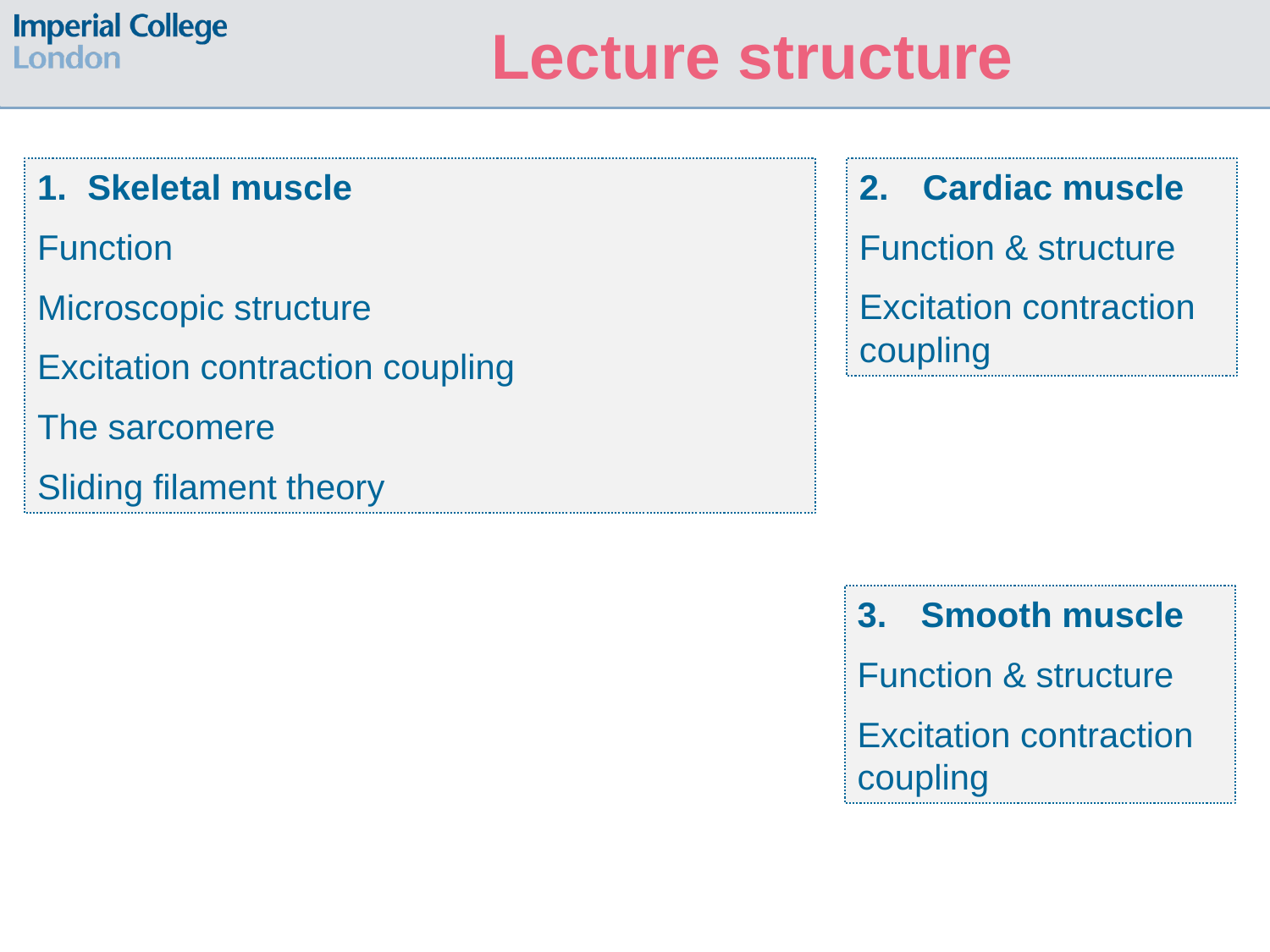

Lecture structure
Skeletal muscle
Function
Microscopic structure
Excitation contraction coupling
The sarcomere
Sliding filament theory
Cardiac muscle
Function & structure
Excitation contraction coupling
Smooth muscle
Function & structure
Excitation contraction coupling